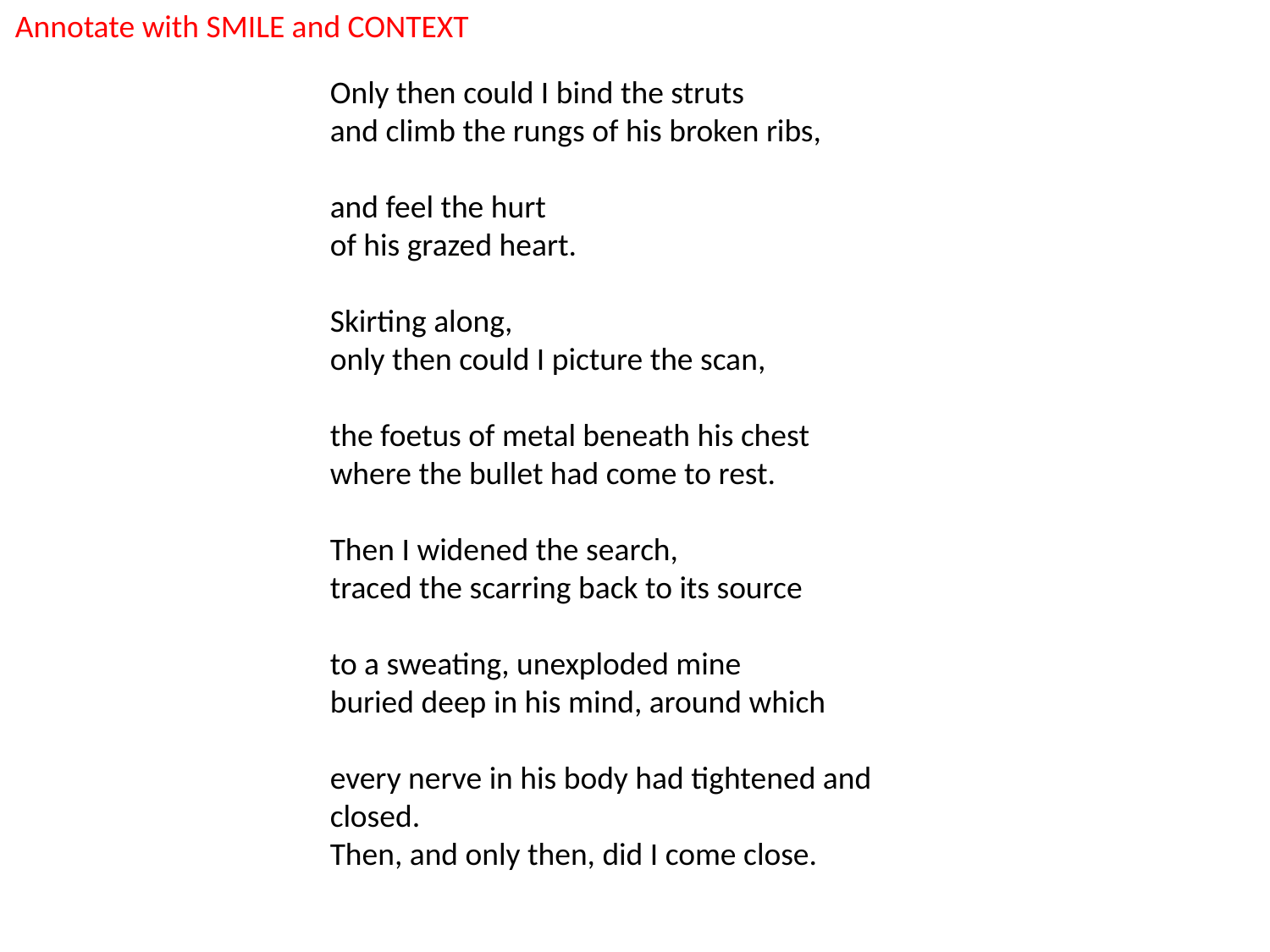

Annotate with SMILE and CONTEXT
Only then could I bind the struts
and climb the rungs of his broken ribs,

and feel the hurt
of his grazed heart.

Skirting along,
only then could I picture the scan,

the foetus of metal beneath his chest
where the bullet had come to rest.

Then I widened the search,
traced the scarring back to its source

to a sweating, unexploded mine
buried deep in his mind, around which

every nerve in his body had tightened and closed.
Then, and only then, did I come close.